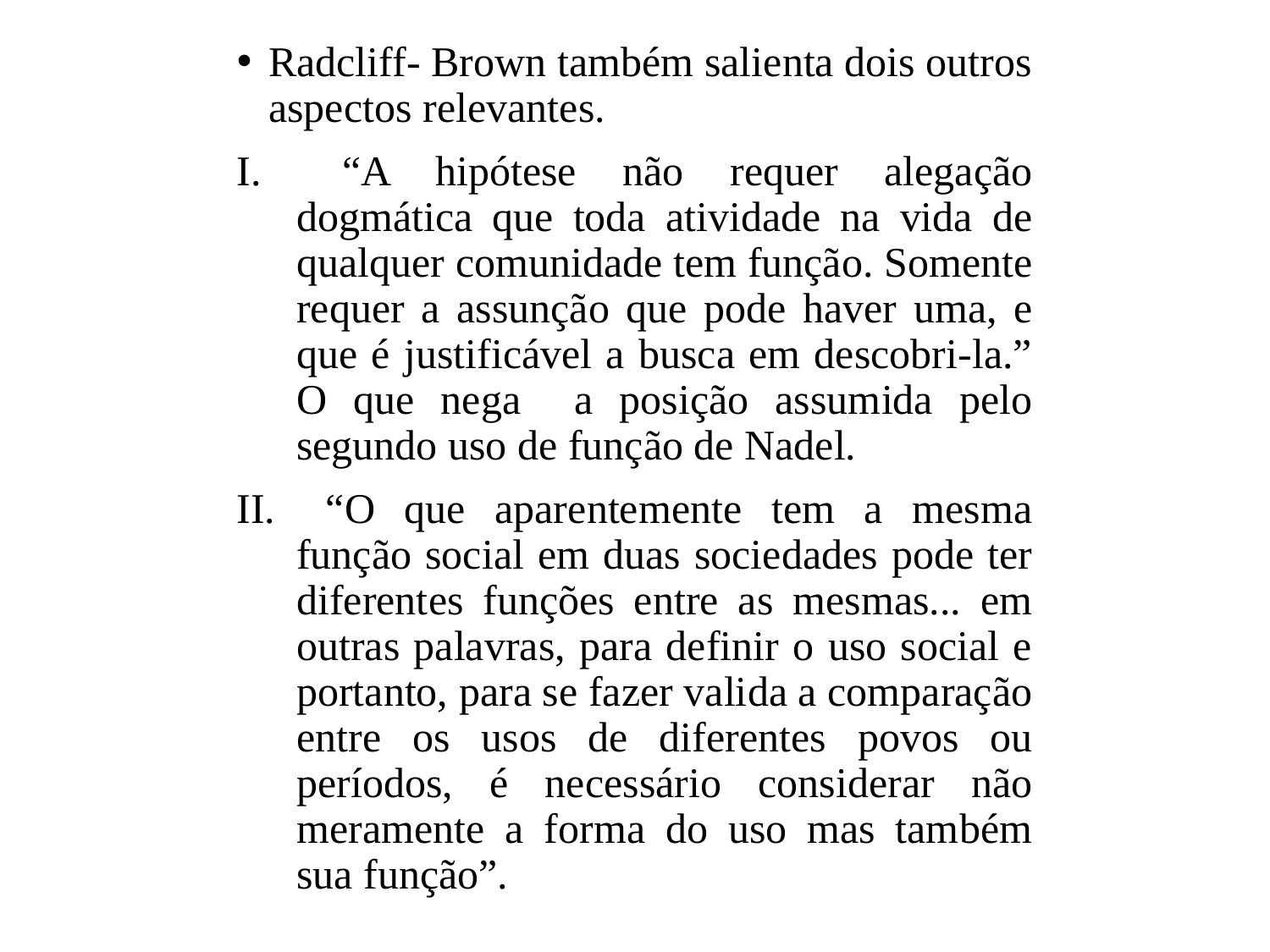

Radcliff- Brown também salienta dois outros aspectos relevantes.
 “A hipótese não requer alegação dogmática que toda atividade na vida de qualquer comunidade tem função. Somente requer a assunção que pode haver uma, e que é justificável a busca em descobri-la.” O que nega  a posição assumida pelo segundo uso de função de Nadel.
 “O que aparentemente tem a mesma função social em duas sociedades pode ter diferentes funções entre as mesmas... em outras palavras, para definir o uso social e portanto, para se fazer valida a comparação entre os usos de diferentes povos ou períodos, é necessário considerar não meramente a forma do uso mas também sua função”.